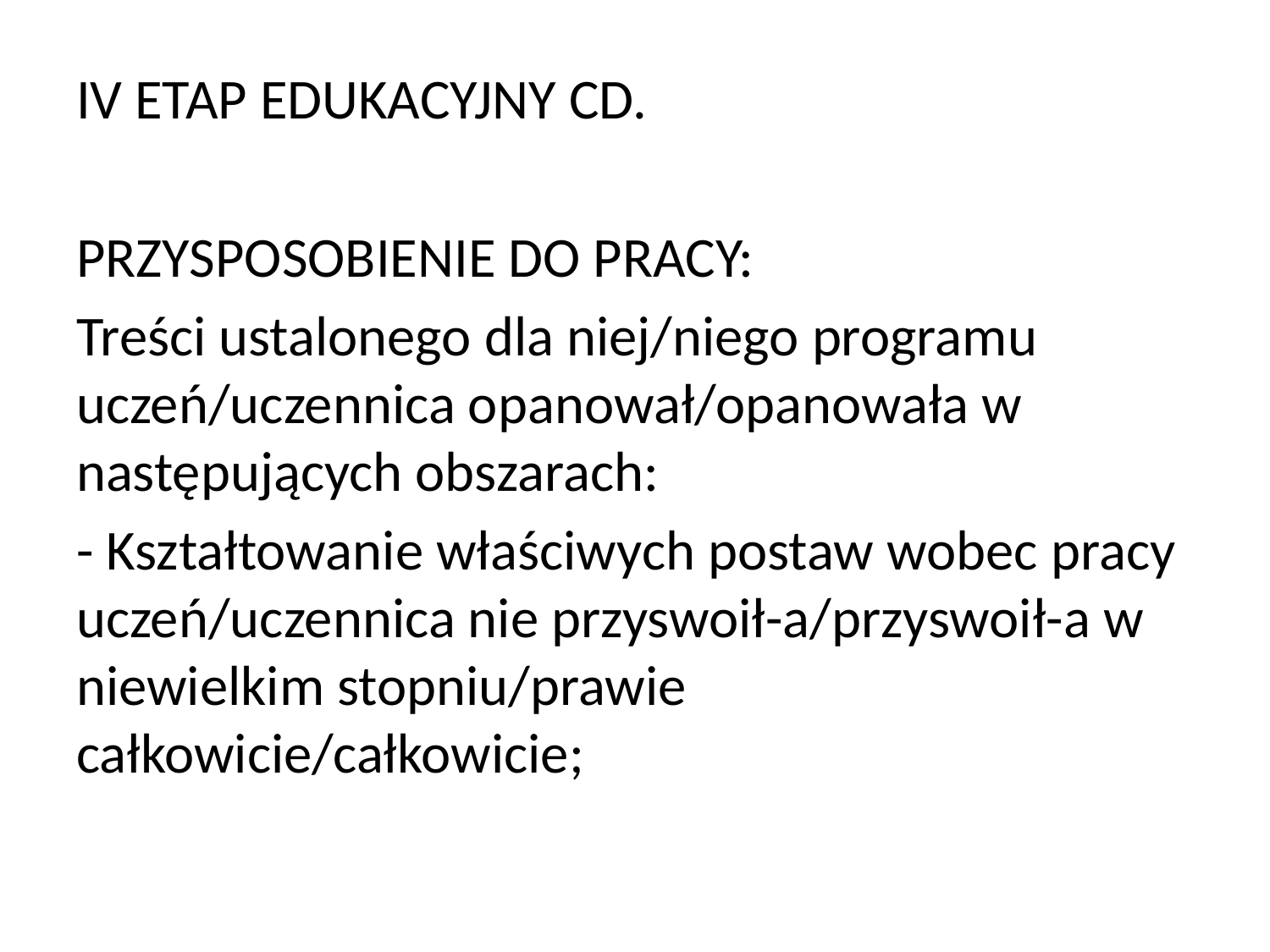

#
IV ETAP EDUKACYJNY CD.

PRZYSPOSOBIENIE DO PRACY:
Treści ustalonego dla niej/niego programu uczeń/uczennica opanował/opanowała w następujących obszarach:
- Kształtowanie właściwych postaw wobec pracy uczeń/uczennica nie przyswoił-a/przyswoił-a w niewielkim stopniu/prawie całkowicie/całkowicie;